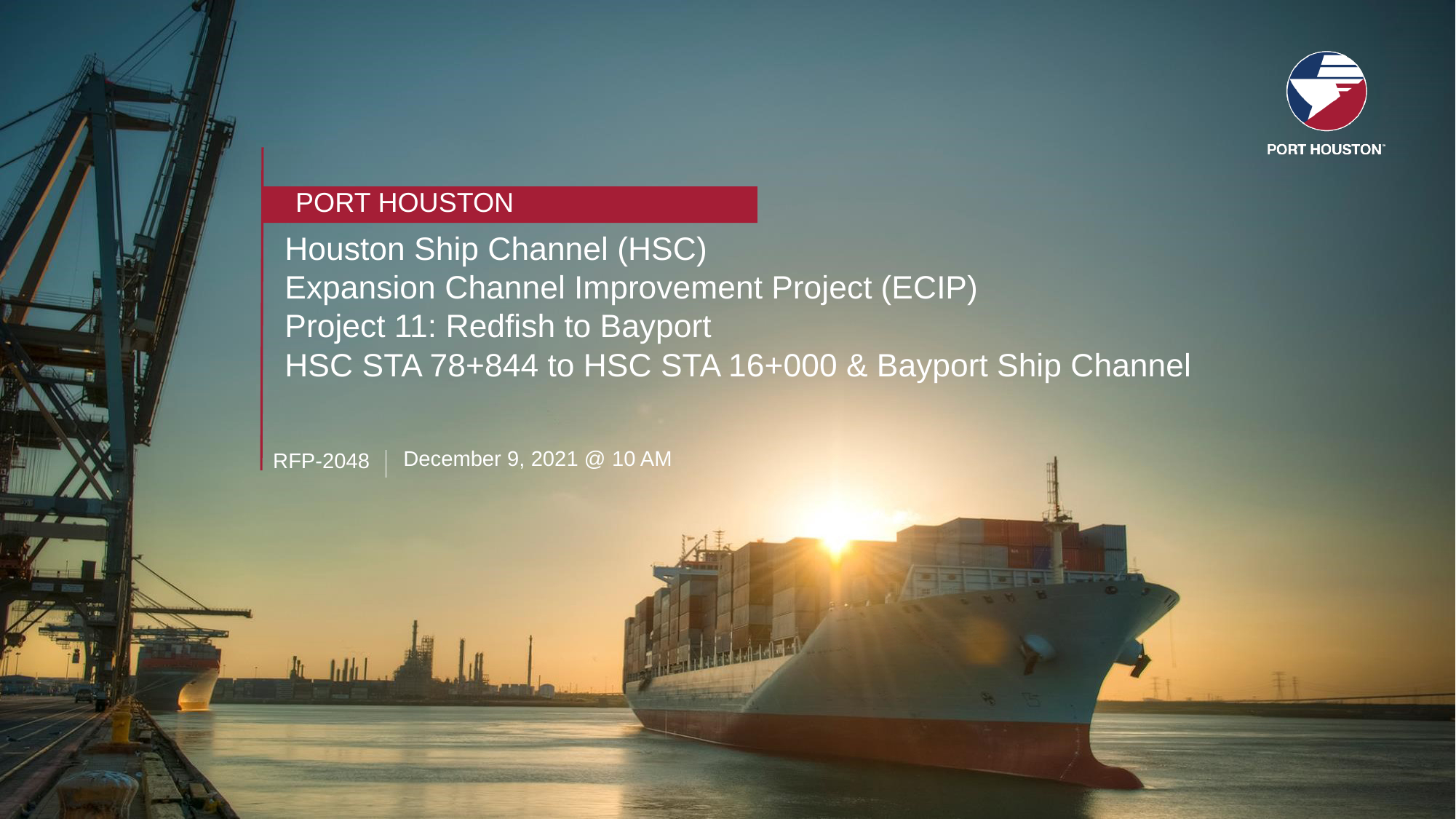

PORT HOUSTON
# Houston Ship Channel (HSC) Expansion Channel Improvement Project (ECIP) Project 11: Redfish to Bayport HSC STA 78+844 to HSC STA 16+000 & Bayport Ship Channel

December 9, 2021 @ 10 AM
RFP-2048